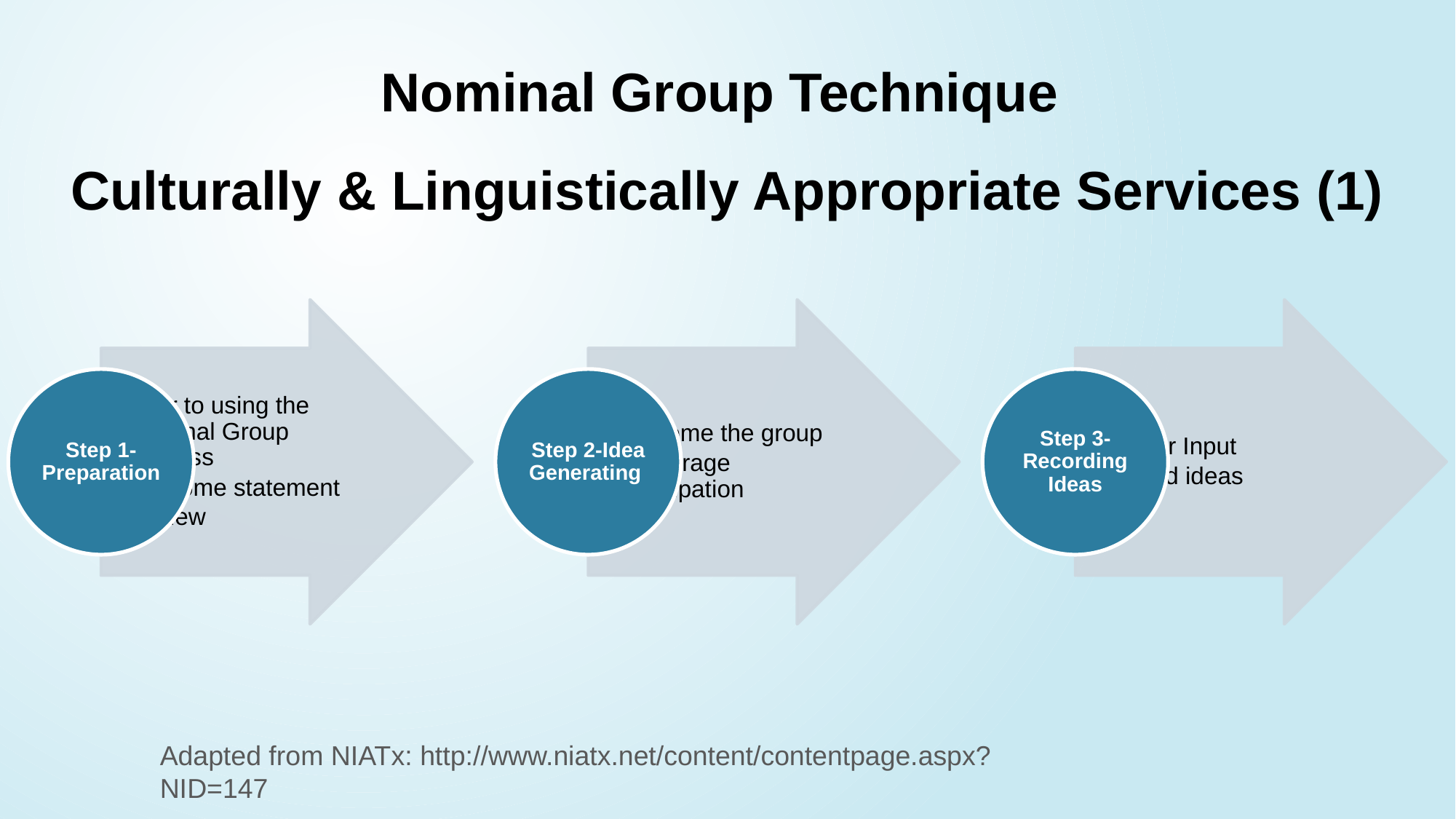

# Nominal Group Technique Culturally & Linguistically Appropriate Services (1)
Prior to using the Nominal Group Process
Welcome statement
Review
Step 1-Preparation
Welcome the group
Encourage participation
Step 2-Idea Generating
Ask for Input
Record ideas
Step 3- Recording Ideas
Adapted from NIATx: http://www.niatx.net/content/contentpage.aspx?NID=147